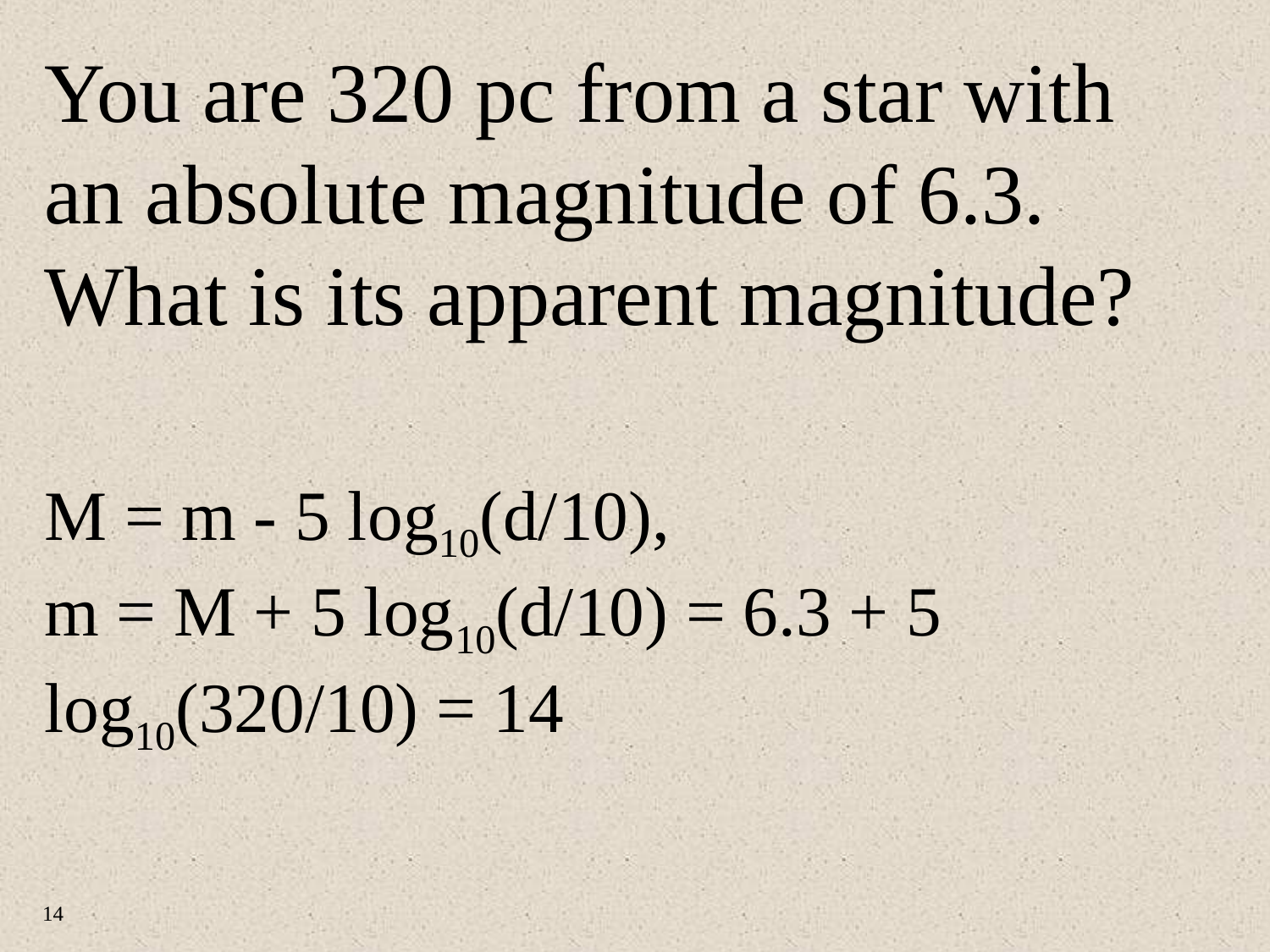

You are 320 pc from a star with an absolute magnitude of 6.3.  What is its apparent magnitude?
M = m - 5 log10(d/10),
m = M + 5 log10(d/10) = 6.3 + 5 log10(320/10) = 14
14